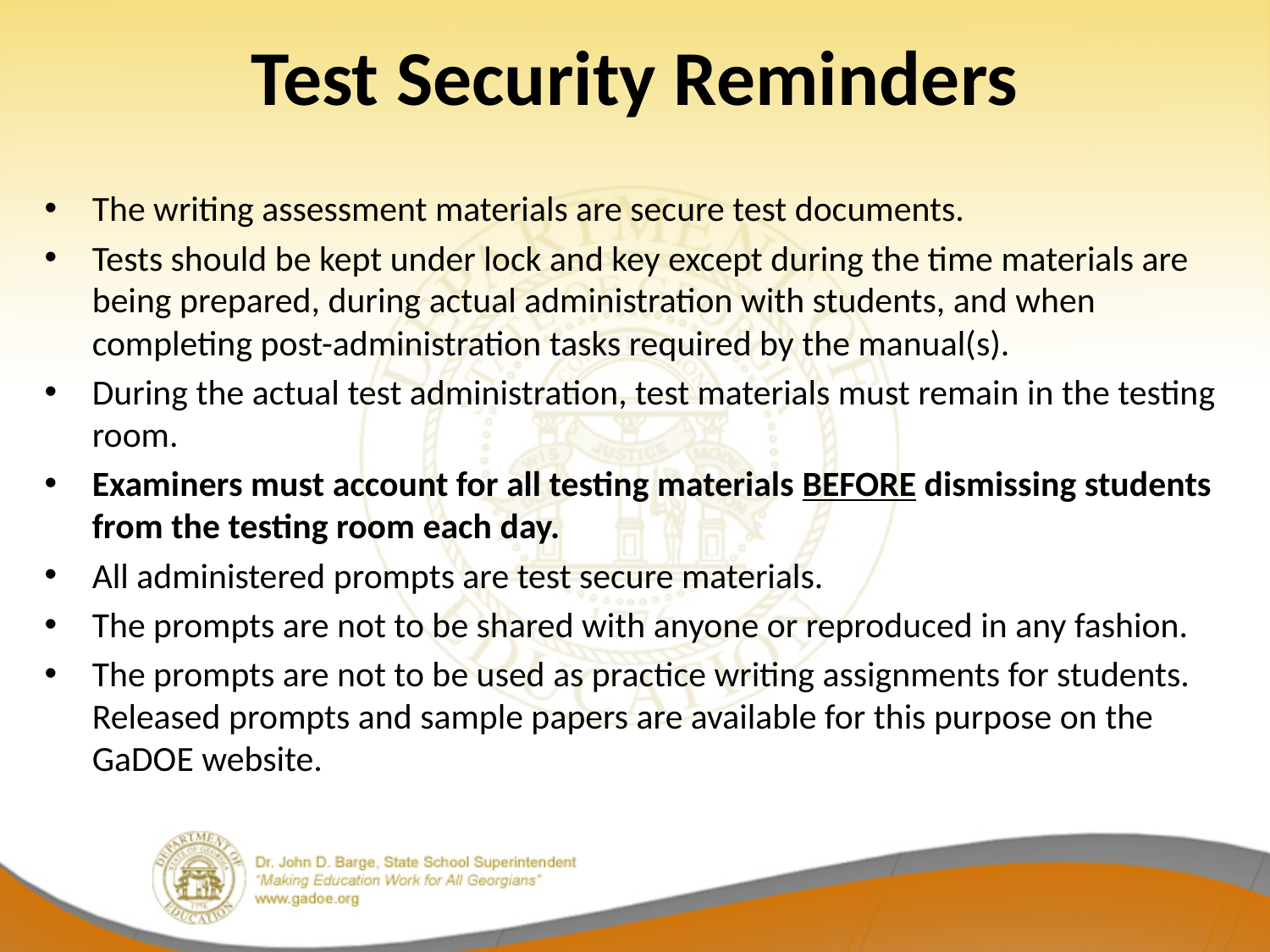

# Test Security Reminders
The writing assessment materials are secure test documents.
Tests should be kept under lock and key except during the time materials are being prepared, during actual administration with students, and when completing post-administration tasks required by the manual(s).
During the actual test administration, test materials must remain in the testing room.
Examiners must account for all testing materials BEFORE dismissing students from the testing room each day.
All administered prompts are test secure materials.
The prompts are not to be shared with anyone or reproduced in any fashion.
The prompts are not to be used as practice writing assignments for students.  Released prompts and sample papers are available for this purpose on the GaDOE website.